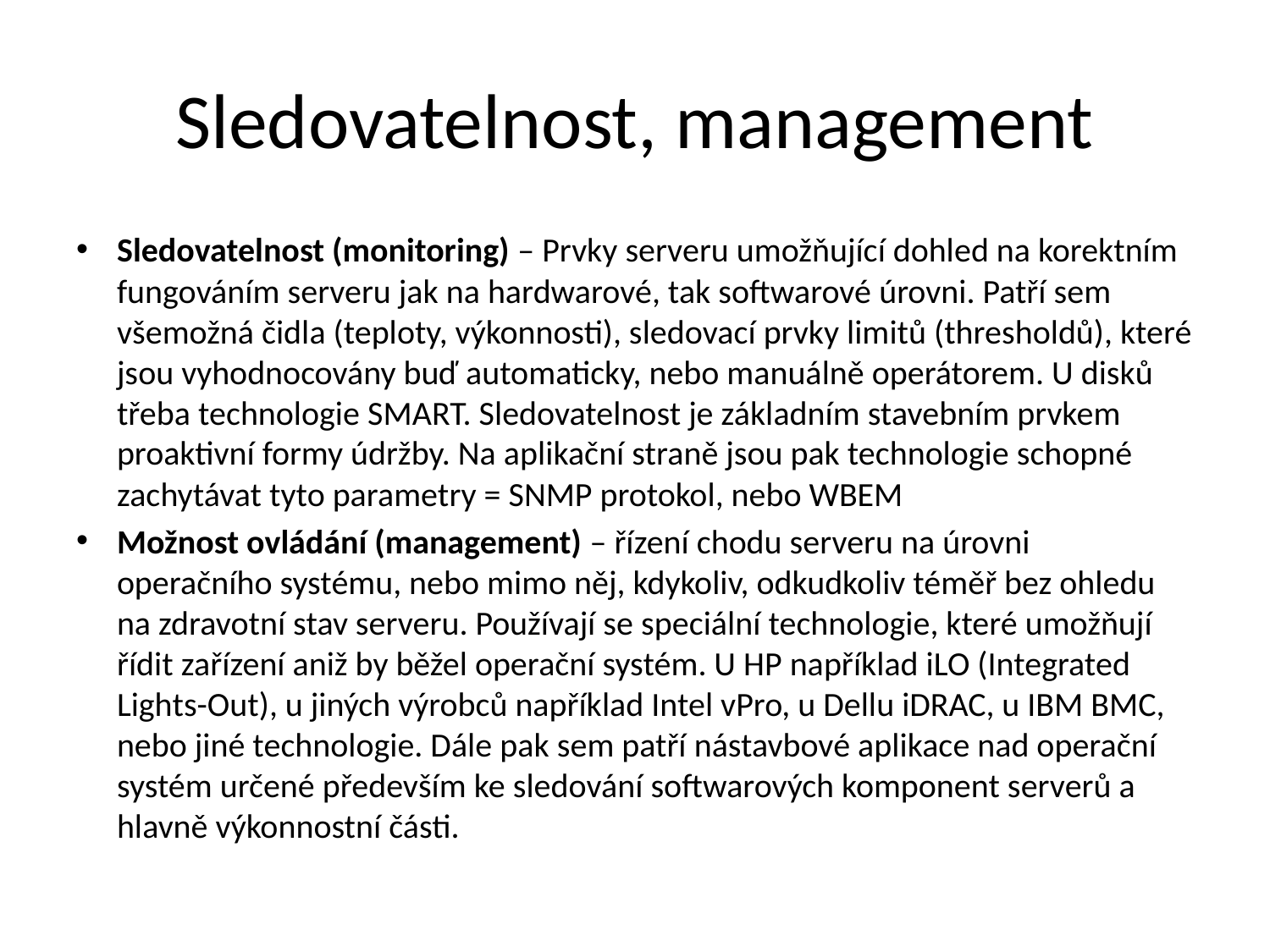

# Sledovatelnost, management
Sledovatelnost (monitoring) – Prvky serveru umožňující dohled na korektním fungováním serveru jak na hardwarové, tak softwarové úrovni. Patří sem všemožná čidla (teploty, výkonnosti), sledovací prvky limitů (thresholdů), které jsou vyhodnocovány buď automaticky, nebo manuálně operátorem. U disků třeba technologie SMART. Sledovatelnost je základním stavebním prvkem proaktivní formy údržby. Na aplikační straně jsou pak technologie schopné zachytávat tyto parametry = SNMP protokol, nebo WBEM
Možnost ovládání (management) – řízení chodu serveru na úrovni operačního systému, nebo mimo něj, kdykoliv, odkudkoliv téměř bez ohledu na zdravotní stav serveru. Používají se speciální technologie, které umožňují řídit zařízení aniž by běžel operační systém. U HP například iLO (Integrated Lights-Out), u jiných výrobců například Intel vPro, u Dellu iDRAC, u IBM BMC, nebo jiné technologie. Dále pak sem patří nástavbové aplikace nad operační systém určené především ke sledování softwarových komponent serverů a hlavně výkonnostní části.